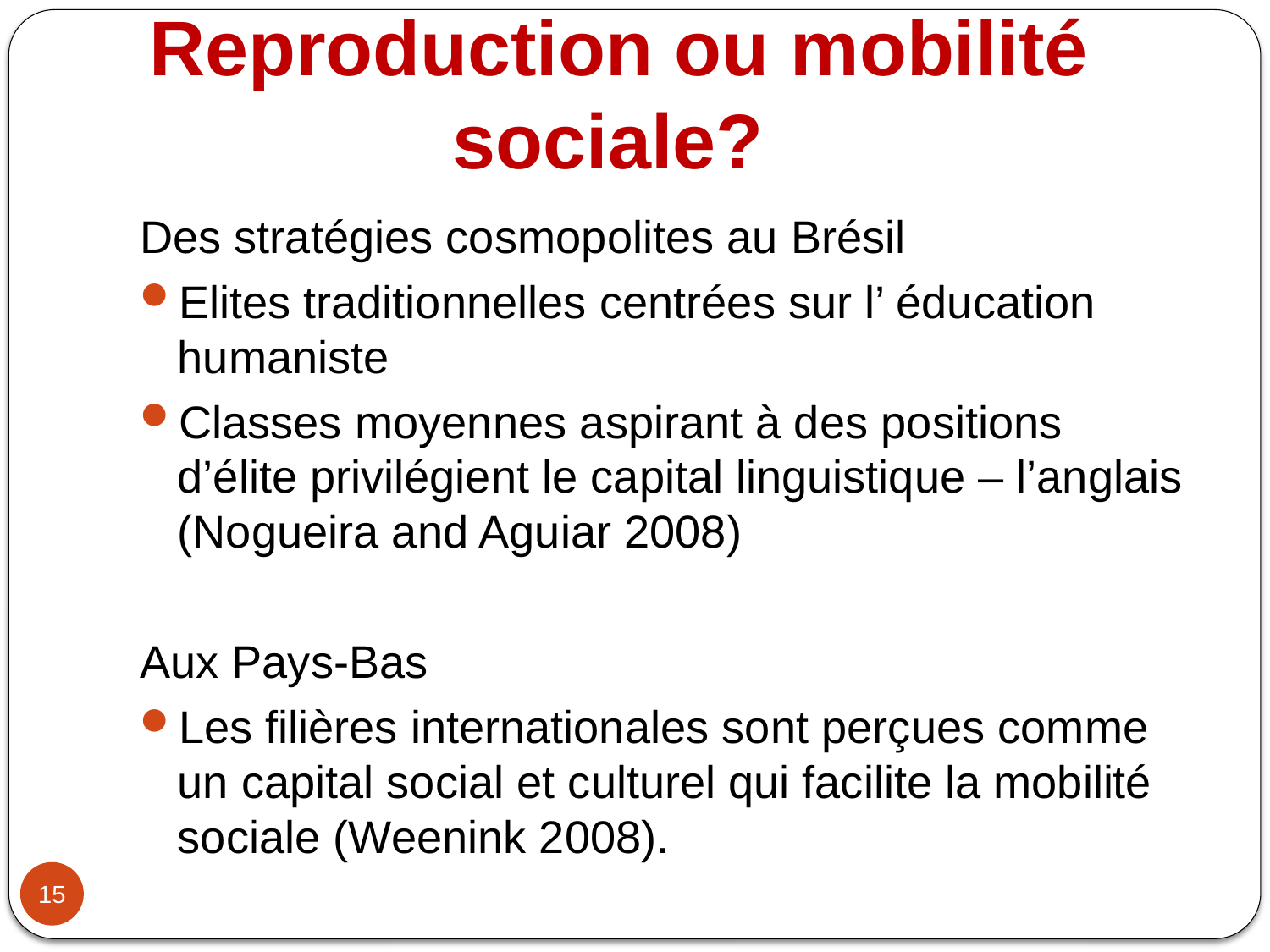

# Reproduction ou mobilité sociale?
Des stratégies cosmopolites au Brésil
Elites traditionnelles centrées sur l’ éducation humaniste
Classes moyennes aspirant à des positions d’élite privilégient le capital linguistique – l’anglais (Nogueira and Aguiar 2008)

Aux Pays-Bas
Les filières internationales sont perçues comme un capital social et culturel qui facilite la mobilité sociale (Weenink 2008).

15